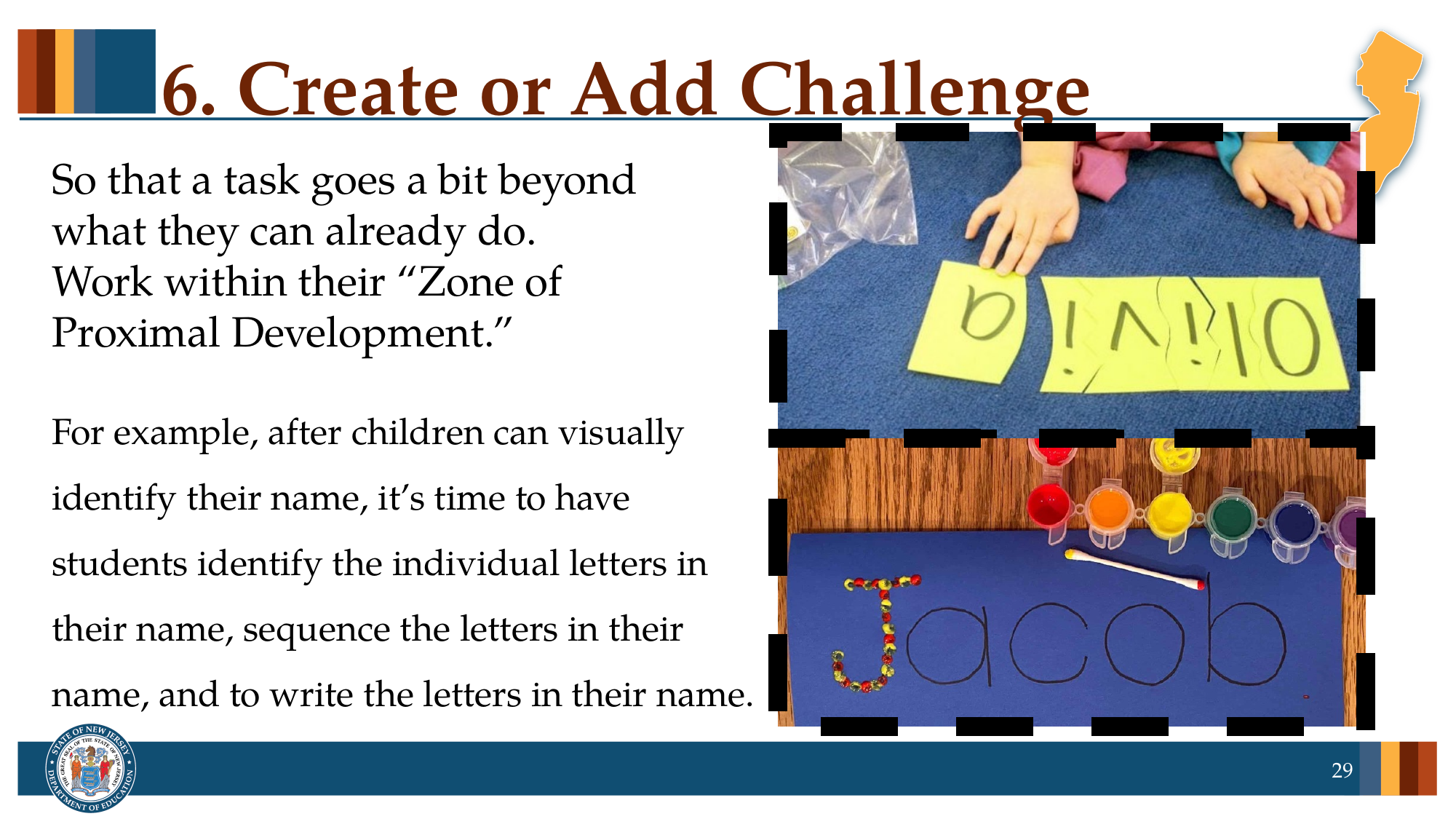

# 6. Create or Add Challenge

So that a task goes a bit beyond what they can already do. Work within their “Zone of Proximal Development.”
For example, after children can visually identify their name, it’s time to have students identify the individual letters in their name, sequence the letters in their name, and to write the letters in their name.

29